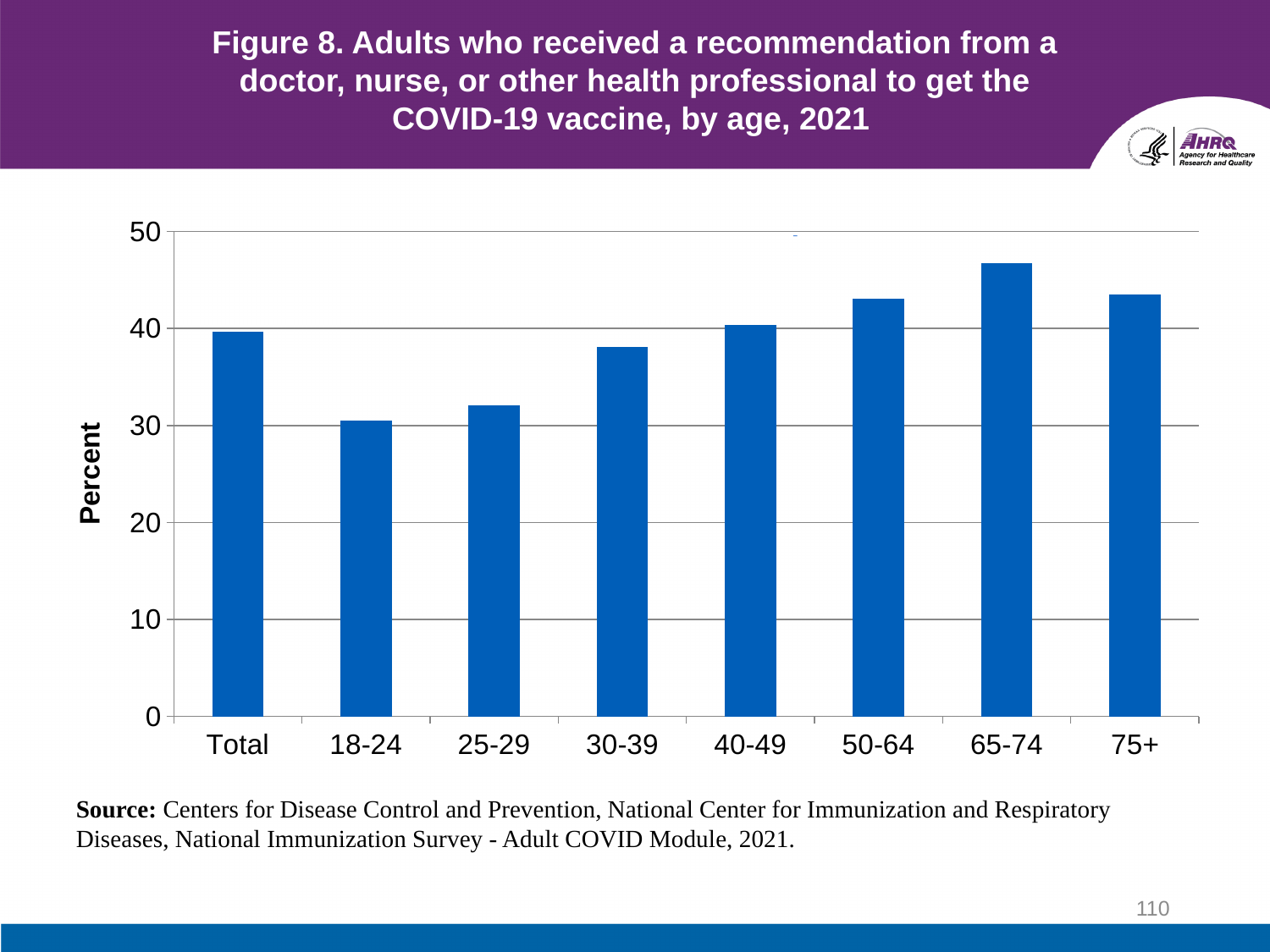

# Figure 8. Adults who received a recommendation from a doctor, nurse, or other health professional to get the COVID-19 vaccine, by age, 2021

### Chart

| Category |  |
|---|---|
| Total | 39.7 |
| 18-24 | 30.5 |
| 25-29 | 32.1 |
| 30-39 | 38.1 |
| 40-49 | 40.4 |
| 50-64 | 43.1 |
| 65-74 | 46.7 |
| 75+ | 43.5 |
Source: Centers for Disease Control and Prevention, National Center for Immunization and Respiratory Diseases, National Immunization Survey - Adult COVID Module, 2021.
110